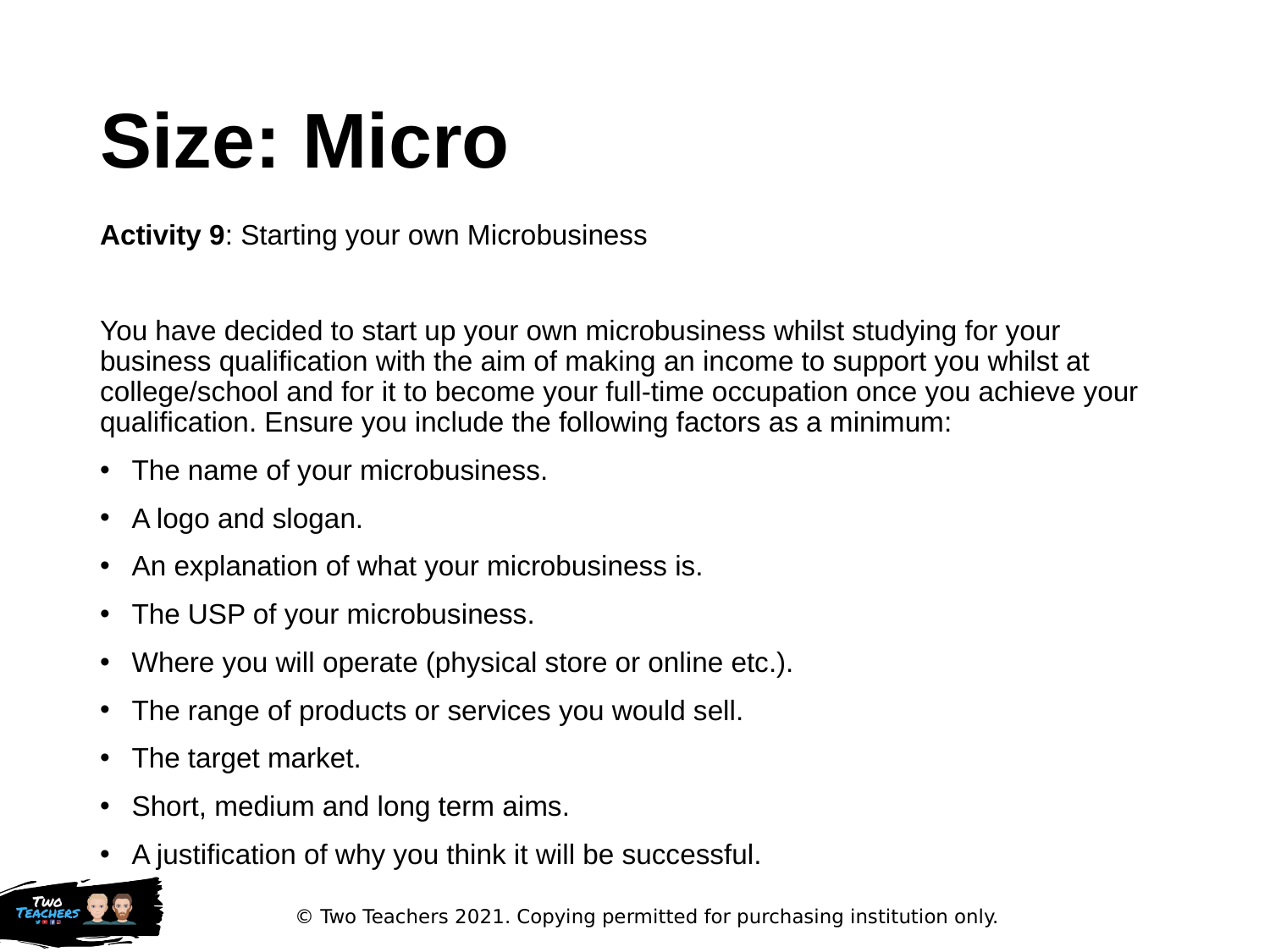

# Size: Micro
Activity 9: Starting your own Microbusiness

You have decided to start up your own microbusiness whilst studying for your business qualification with the aim of making an income to support you whilst at college/school and for it to become your full-time occupation once you achieve your qualification. Ensure you include the following factors as a minimum:
The name of your microbusiness.
A logo and slogan.
An explanation of what your microbusiness is.
The USP of your microbusiness.
Where you will operate (physical store or online etc.).
The range of products or services you would sell.
The target market.
Short, medium and long term aims.
A justification of why you think it will be successful.